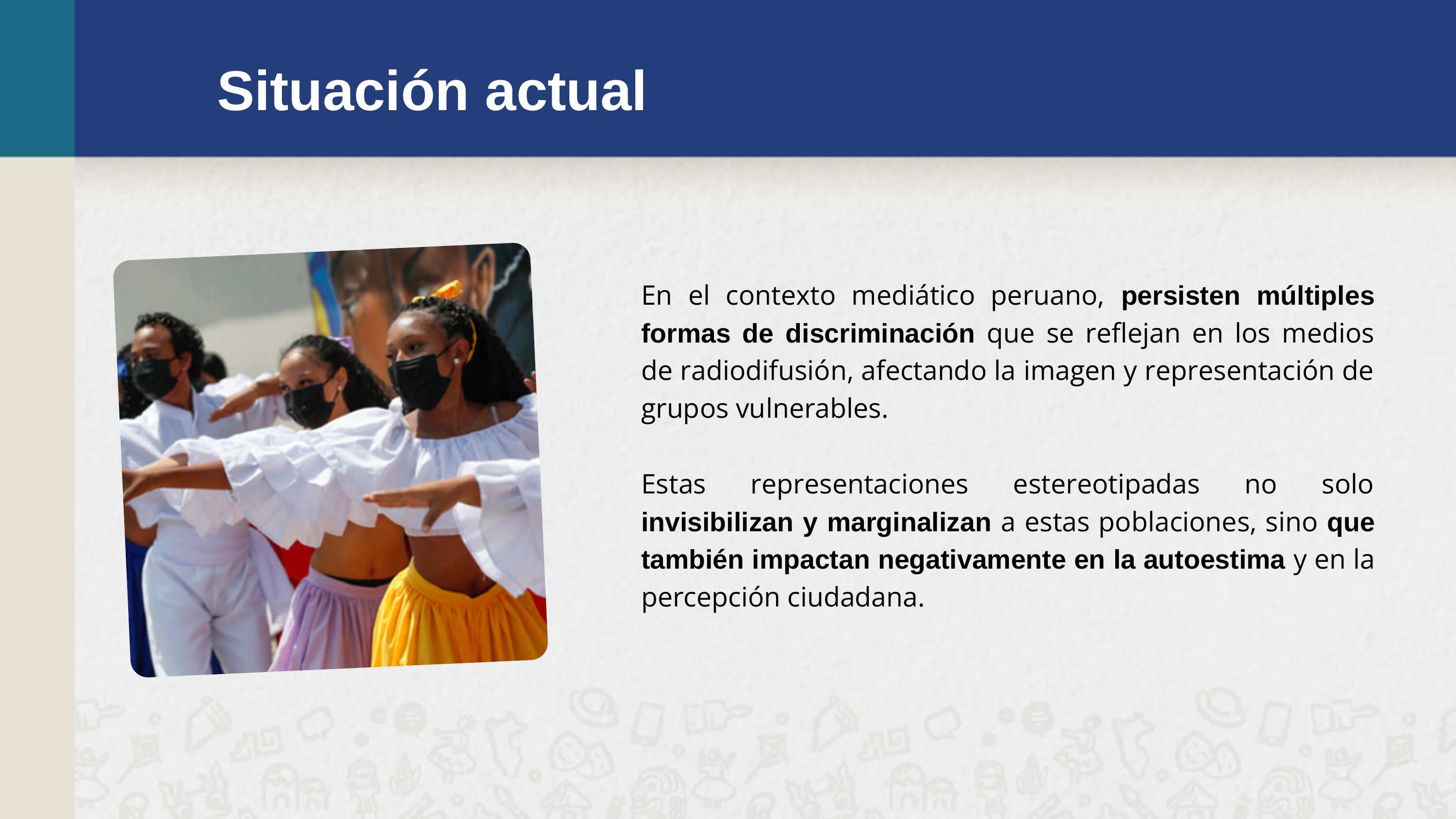

Situación actual

En el contexto mediático peruano, persisten múltiples formas de discriminación que se reflejan en los medios de radiodifusión, afectando la imagen y representación de grupos vulnerables.

Estas representaciones estereotipadas no solo invisibilizan y marginalizan a estas poblaciones, sino que también impactan negativamente en la autoestima y en la percepción ciudadana.